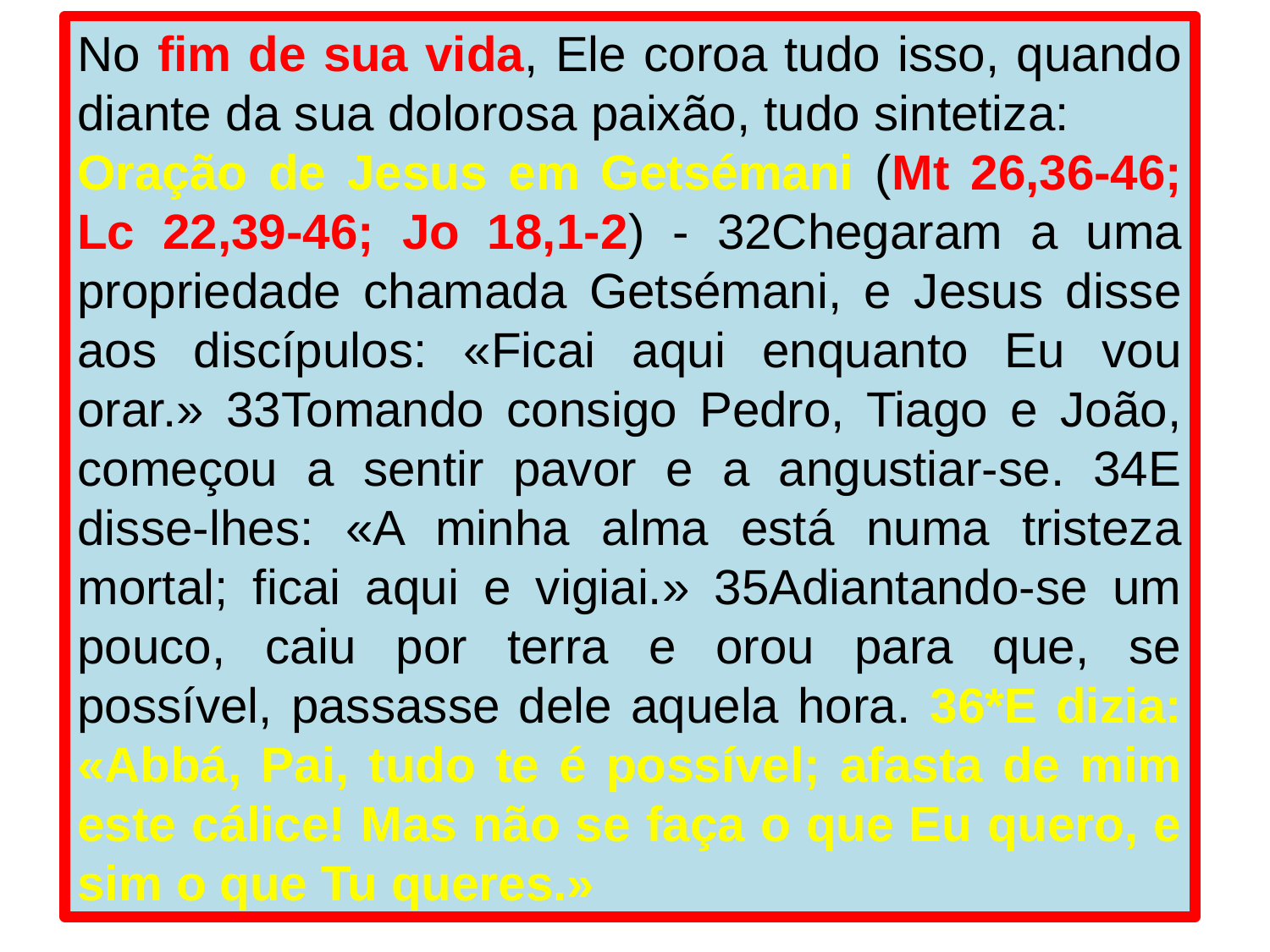

No fim de sua vida, Ele coroa tudo isso, quando diante da sua dolorosa paixão, tudo sintetiza:
Oração de Jesus em Getsémani (Mt 26,36-46; Lc 22,39-46; Jo 18,1-2) - 32Chegaram a uma propriedade chamada Getsémani, e Jesus disse aos discípulos: «Ficai aqui enquanto Eu vou orar.» 33Tomando consigo Pedro, Tiago e João, começou a sentir pavor e a angustiar-se. 34E disse-lhes: «A minha alma está numa tristeza mortal; ficai aqui e vigiai.» 35Adiantando-se um pouco, caiu por terra e orou para que, se possível, passasse dele aquela hora. 36*E dizia: «Abbá, Pai, tudo te é possível; afasta de mim este cálice! Mas não se faça o que Eu quero, e sim o que Tu queres.»